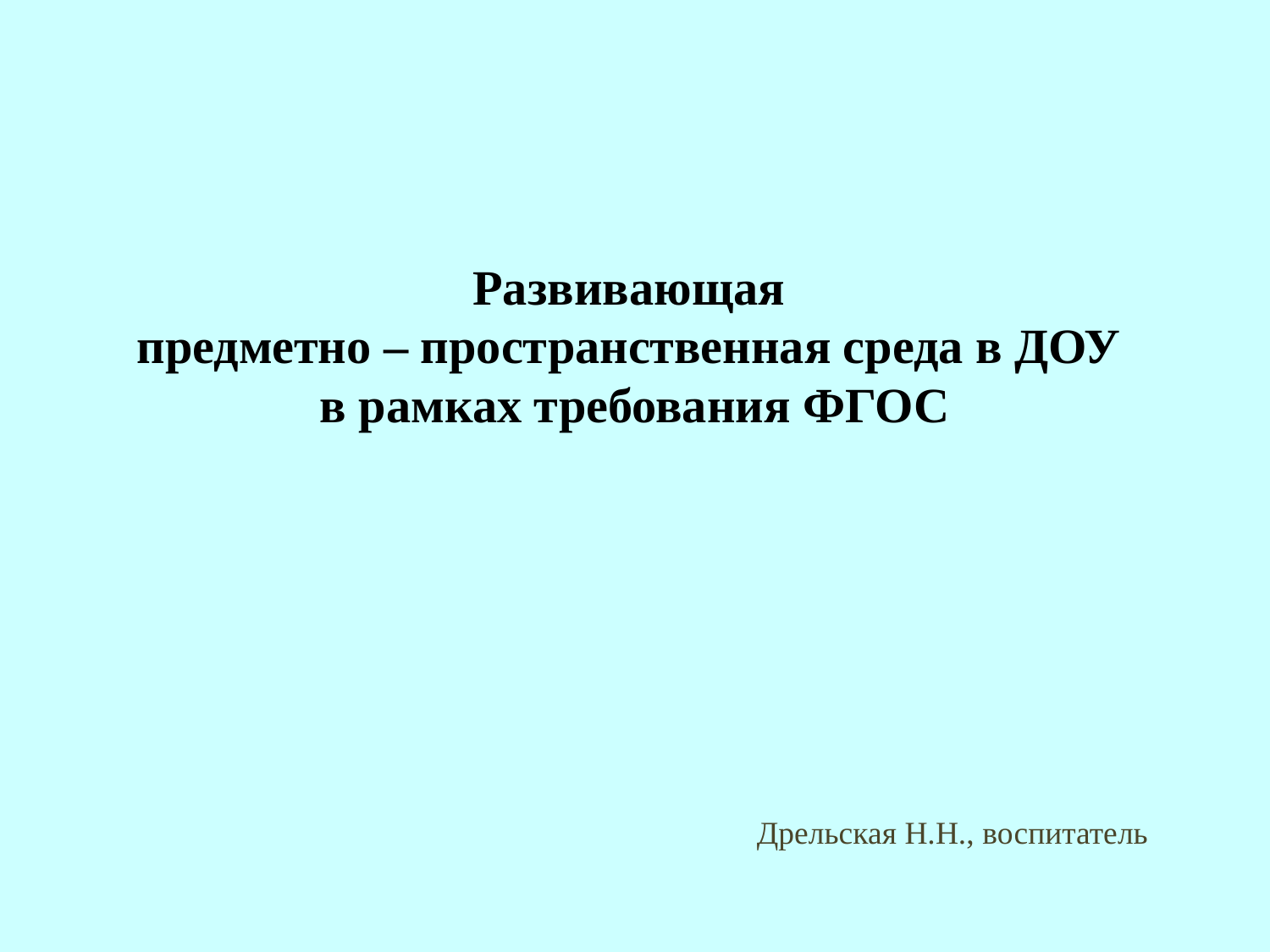

# Развивающая предметно – пространственная среда в ДОУ в рамках требования ФГОС

Дрельская Н.Н., воспитатель